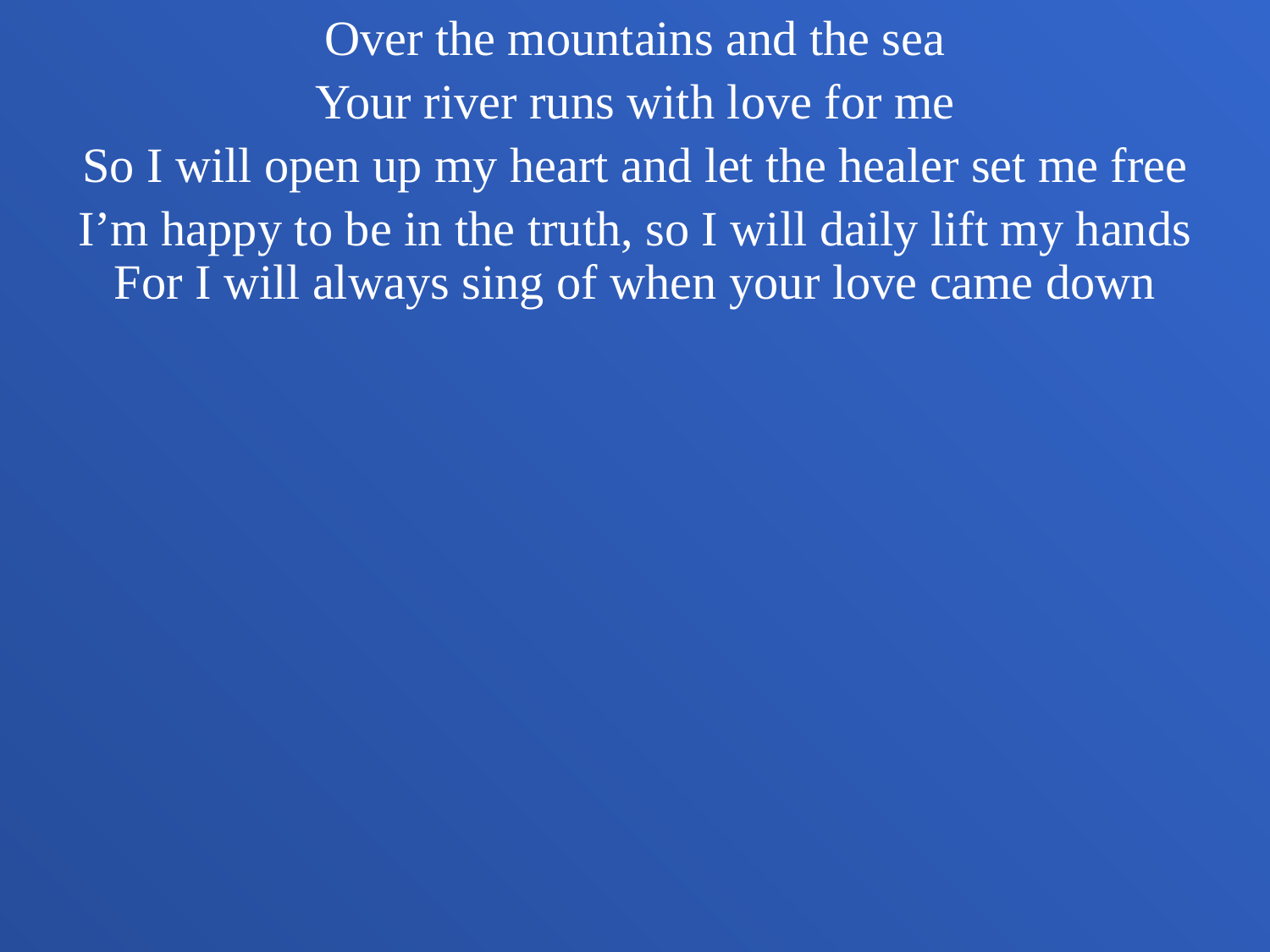

Over the mountains and the sea
Your river runs with love for me
So I will open up my heart and let the healer set me free
I’m happy to be in the truth, so I will daily lift my hands
For I will always sing of when your love came down